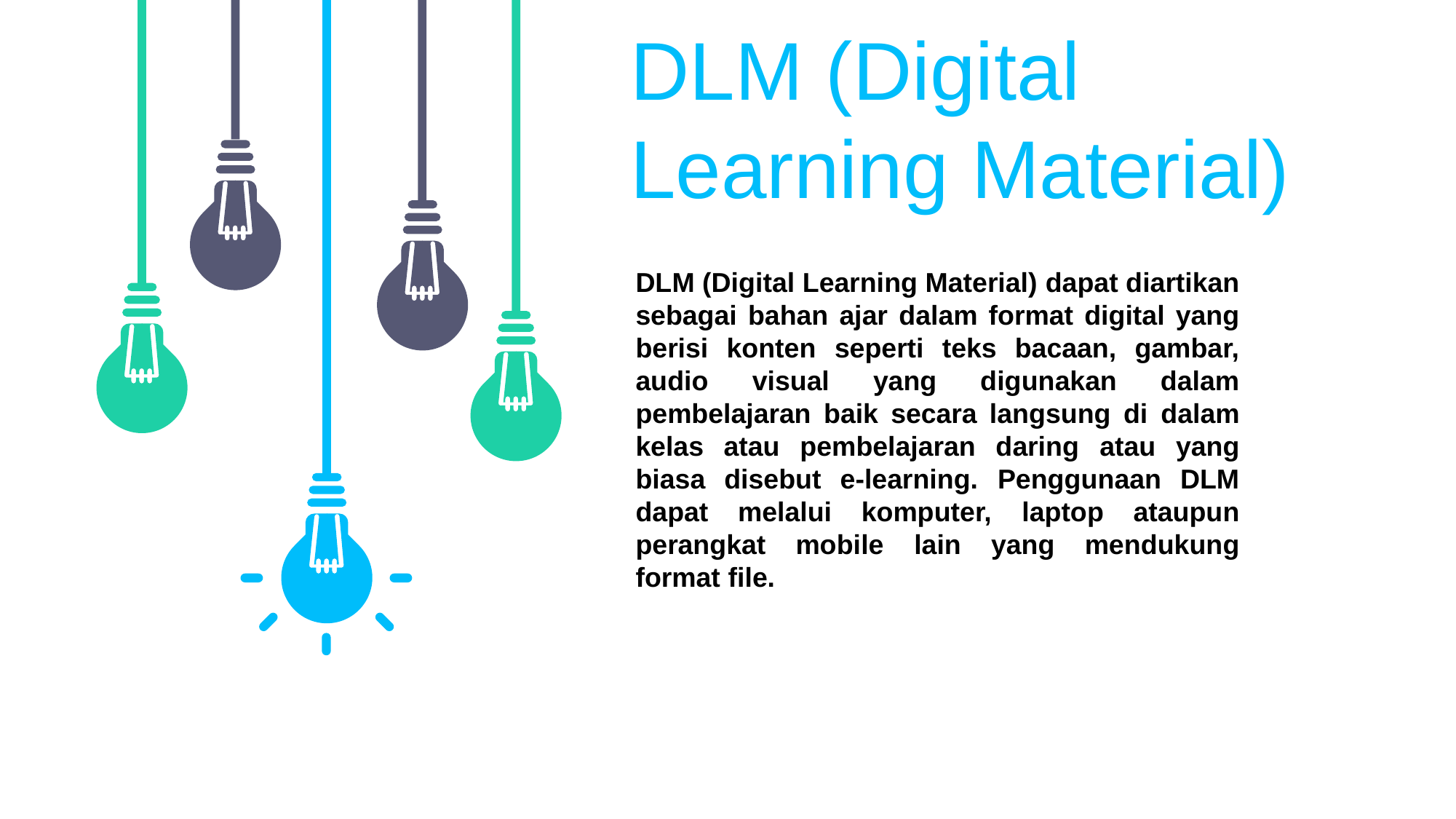

DLM (Digital Learning Material)
DLM (Digital Learning Material) dapat diartikan sebagai bahan ajar dalam format digital yang berisi konten seperti teks bacaan, gambar, audio visual yang digunakan dalam pembelajaran baik secara langsung di dalam kelas atau pembelajaran daring atau yang biasa disebut e-learning. Penggunaan DLM dapat melalui komputer, laptop ataupun perangkat mobile lain yang mendukung format file.